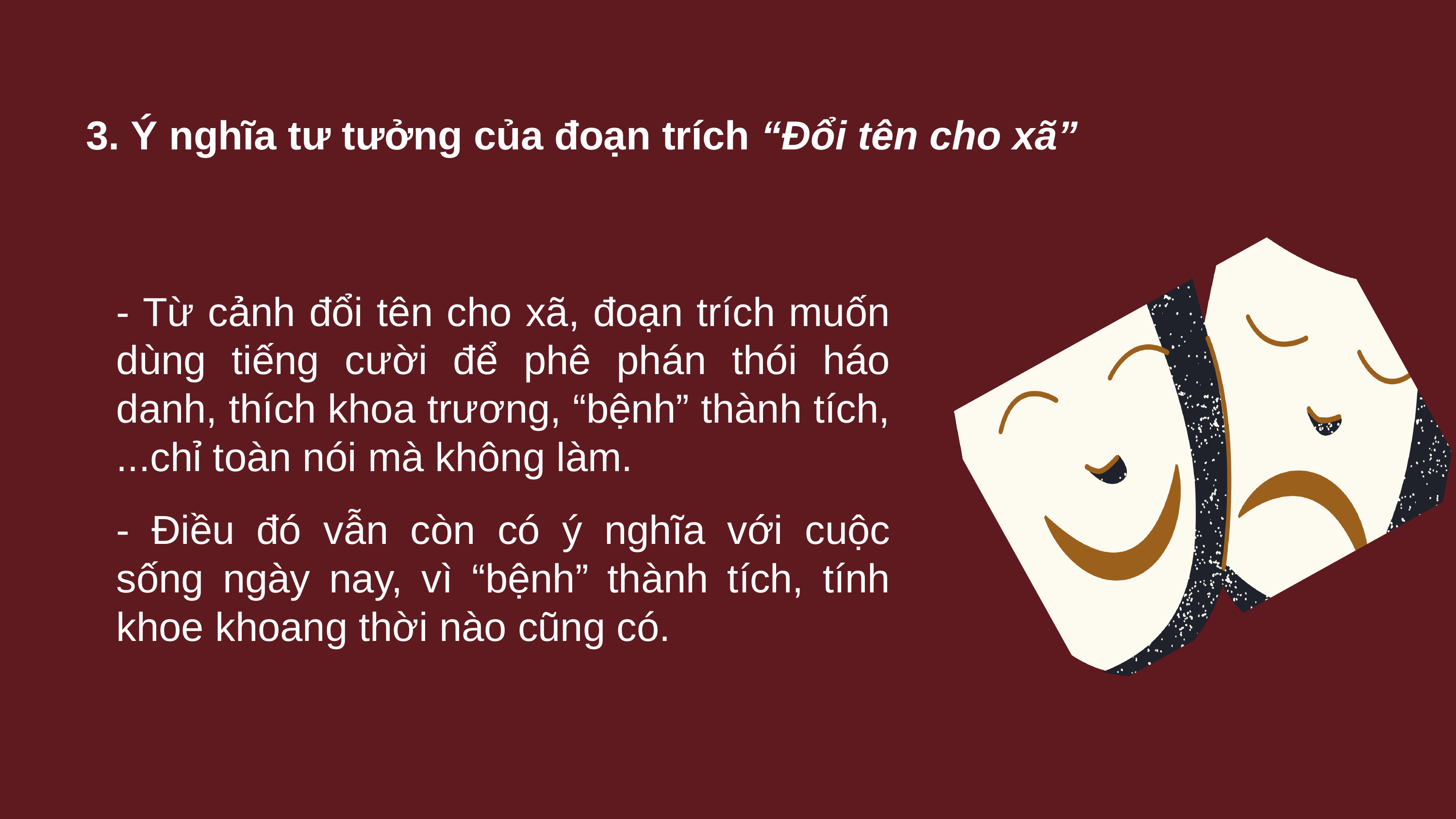

3. Ý nghĩa tư tưởng của đoạn trích “Đổi tên cho xã”
- Từ cảnh đổi tên cho xã, đoạn trích muốn dùng tiếng cười để phê phán thói háo danh, thích khoa trương, “bệnh” thành tích, ...chỉ toàn nói mà không làm.
- Điều đó vẫn còn có ý nghĩa với cuộc sống ngày nay, vì “bệnh” thành tích, tính khoe khoang thời nào cũng có.